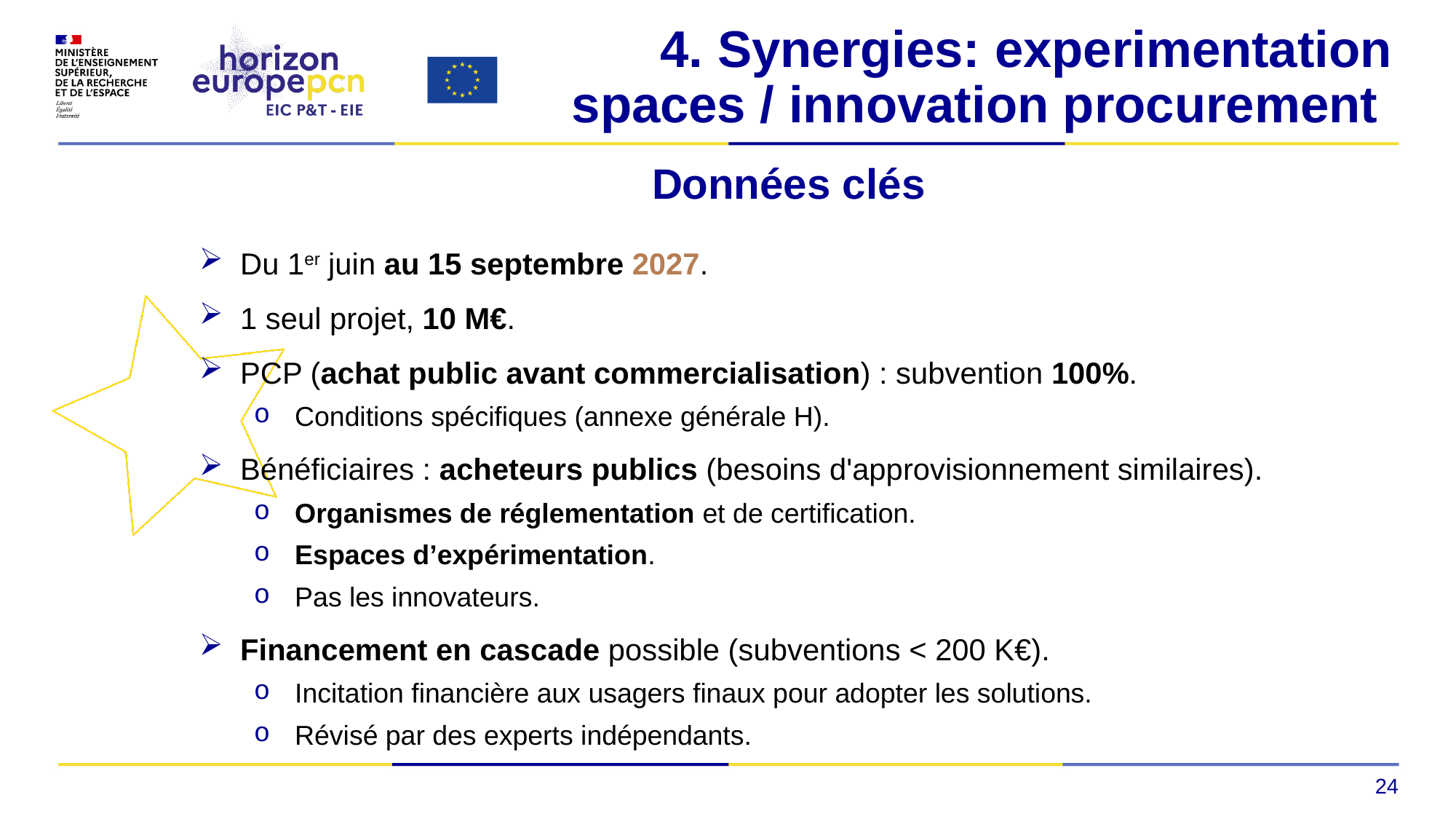

4. Synergies: experimentation spaces / innovation procurement
Données clés
Du 1er juin au 15 septembre 2027.
1 seul projet, 10 M€.
PCP (achat public avant commercialisation) : subvention 100%.
Conditions spécifiques (annexe générale H).
Bénéficiaires : acheteurs publics (besoins d'approvisionnement similaires).
Organismes de réglementation et de certification.
Espaces d’expérimentation.
Pas les innovateurs.
Financement en cascade possible (subventions < 200 K€).
Incitation financière aux usagers finaux pour adopter les solutions.
Révisé par des experts indépendants.